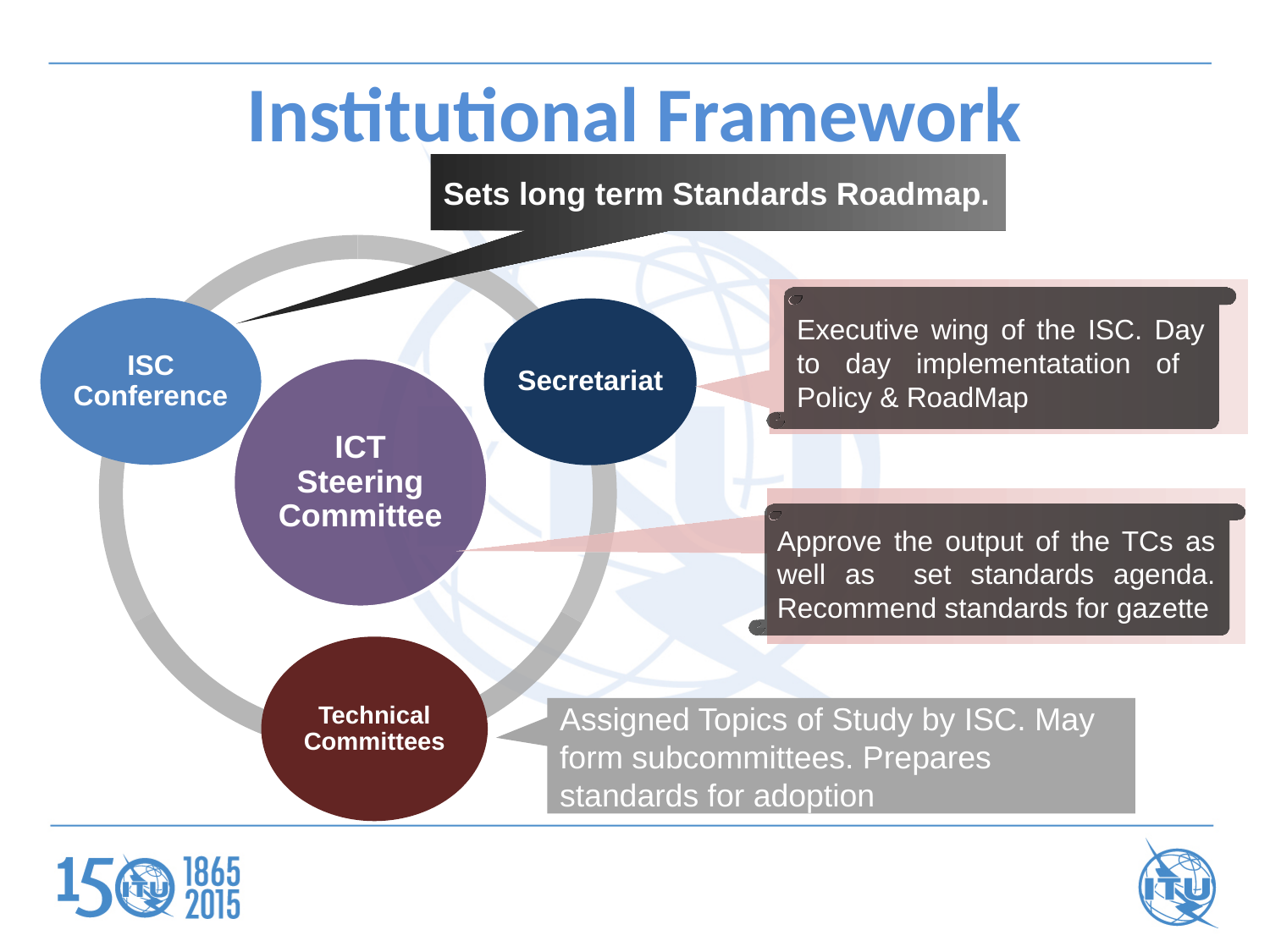

# Institutional Framework
Sets long term Standards Roadmap.

ISC Conference
Secretariat
ICT Steering Committee
Technical Committees

Executive wing of the ISC. Day to day implementatation of  Policy & RoadMap

Approve the output of the TCs as well as  set standards agenda. Recommend standards for gazette
Assigned Topics of Study by ISC. May form subcommittees. Prepares standards for adoption